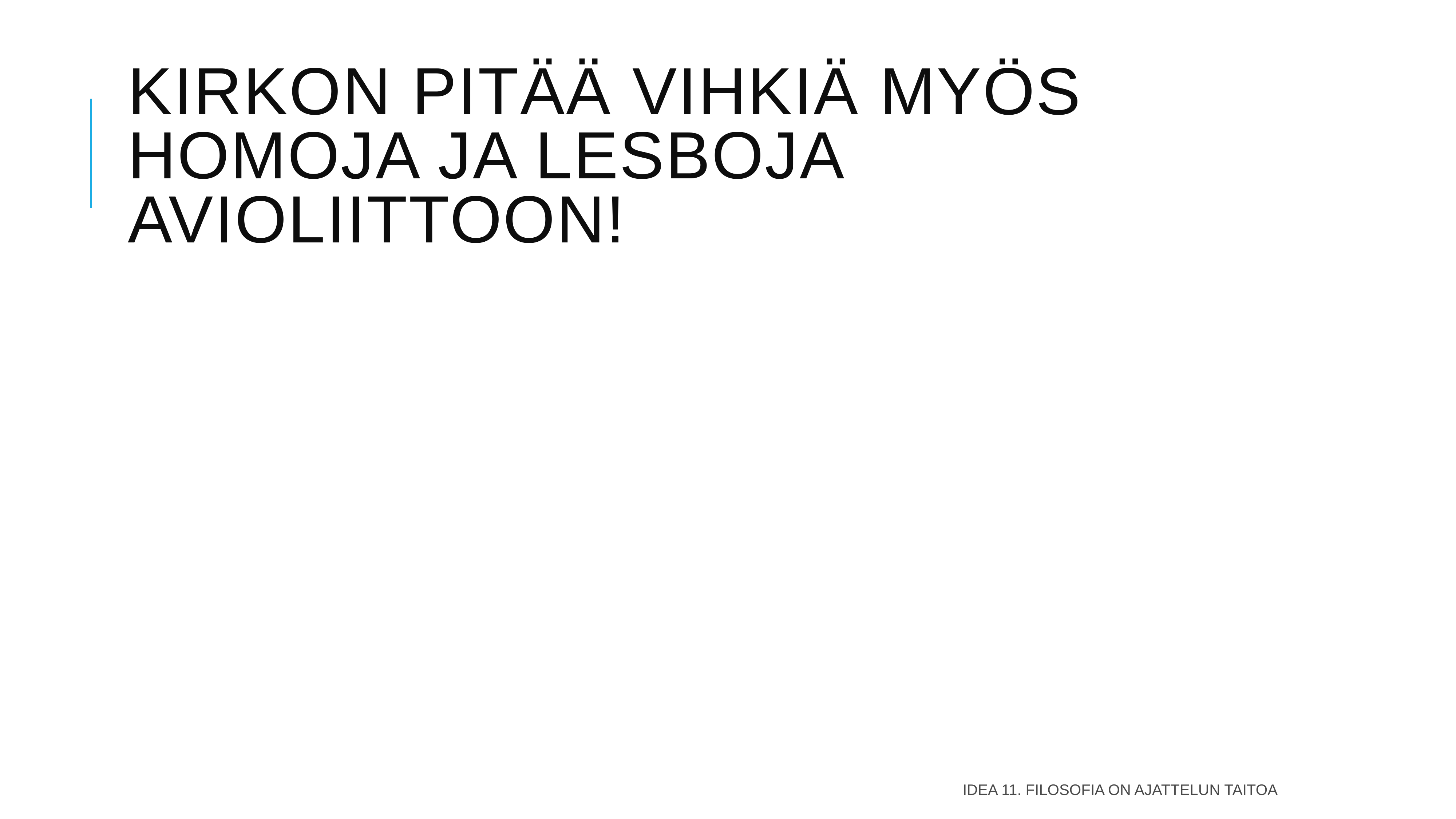

# Kirkon pitää vihkiä myös homoja ja lesboja avioliittoon!
Idea 11. Filosofia on ajattelun taitoa